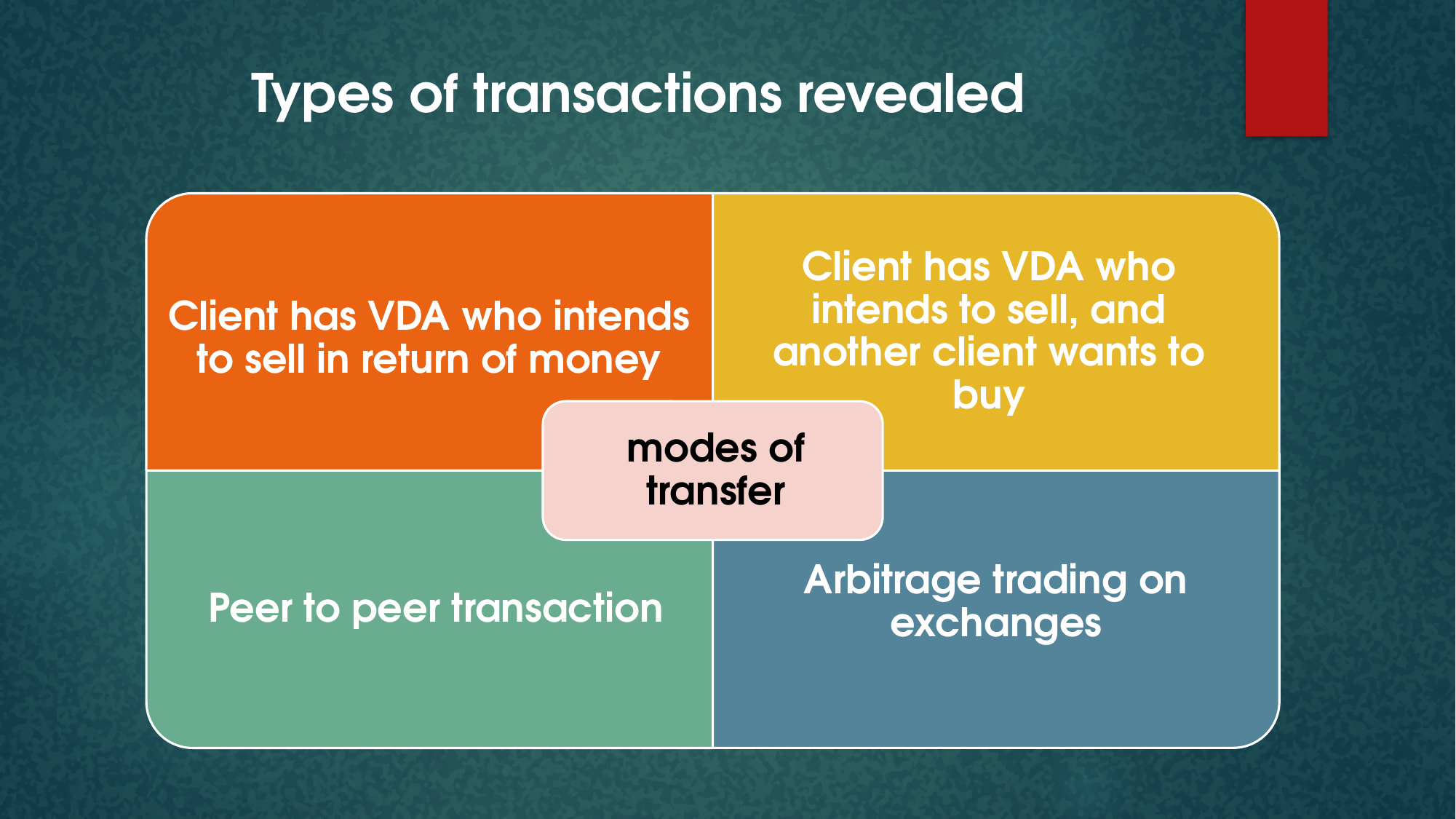

# Types of transactions revealed
Client has VDA who intends to sell in return of money
Client has VDA who intends to sell, and another client wants to buy
Peer to peer transaction
Arbitrage trading on exchanges
modes of transfer